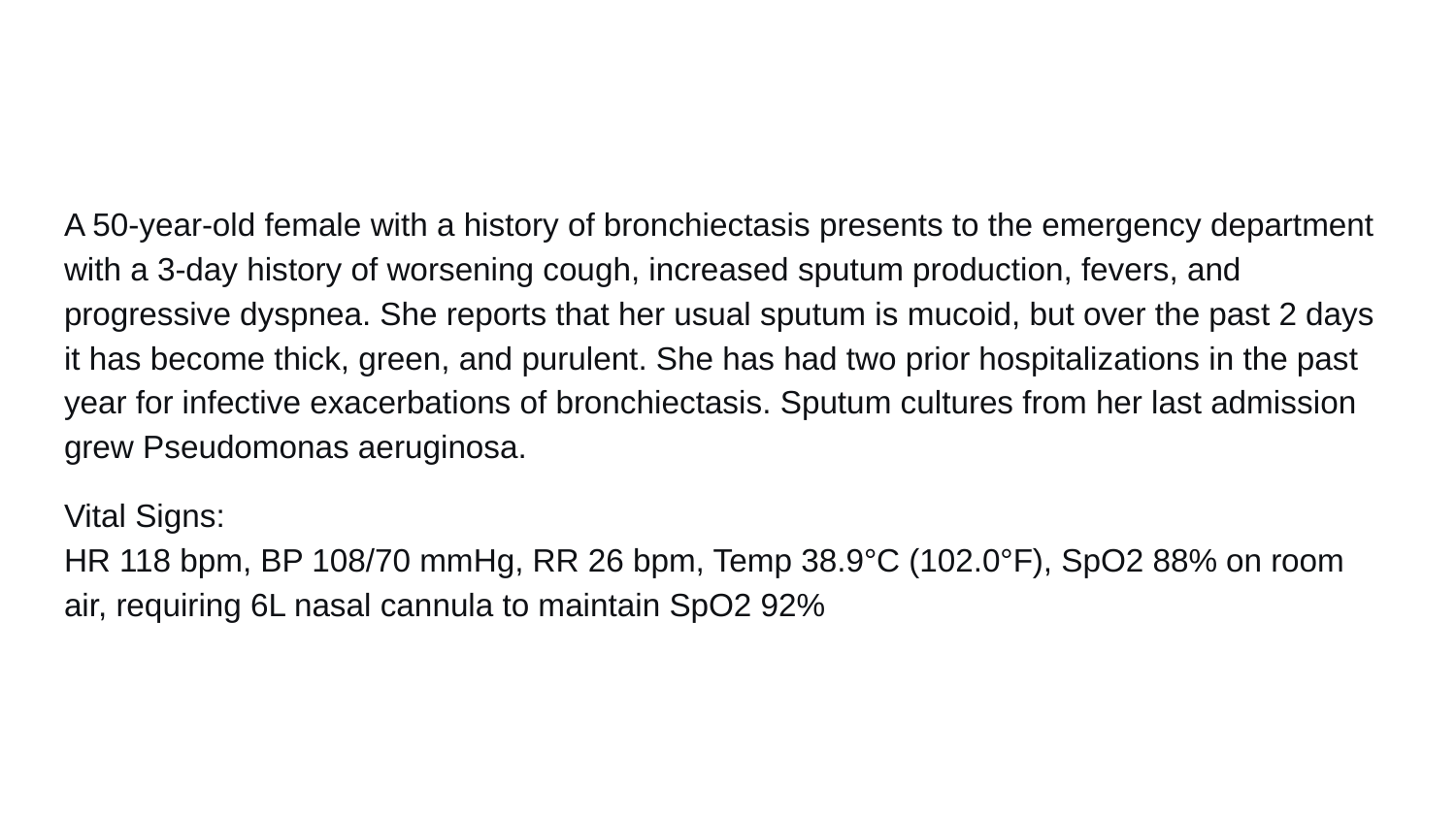

#
A 50-year-old female with a history of bronchiectasis presents to the emergency department with a 3-day history of worsening cough, increased sputum production, fevers, and progressive dyspnea. She reports that her usual sputum is mucoid, but over the past 2 days it has become thick, green, and purulent. She has had two prior hospitalizations in the past year for infective exacerbations of bronchiectasis. Sputum cultures from her last admission grew Pseudomonas aeruginosa.
Vital Signs:
HR 118 bpm, BP 108/70 mmHg, RR 26 bpm, Temp 38.9°C (102.0°F), SpO2 88% on room air, requiring 6L nasal cannula to maintain SpO2 92%